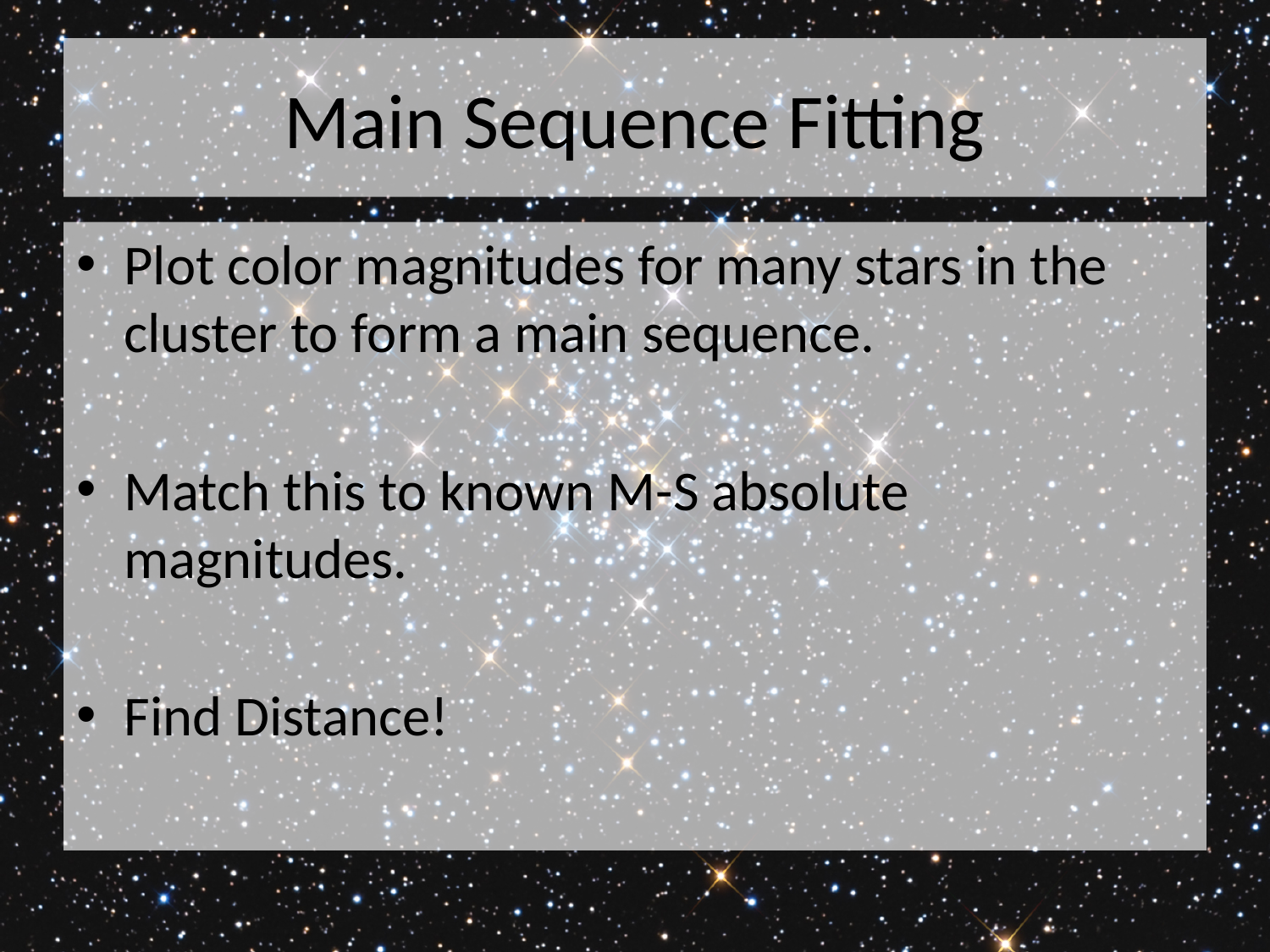

# Main Sequence Fitting
Plot color magnitudes for many stars in the cluster to form a main sequence.

Match this to known M-S absolute magnitudes.

Find Distance!